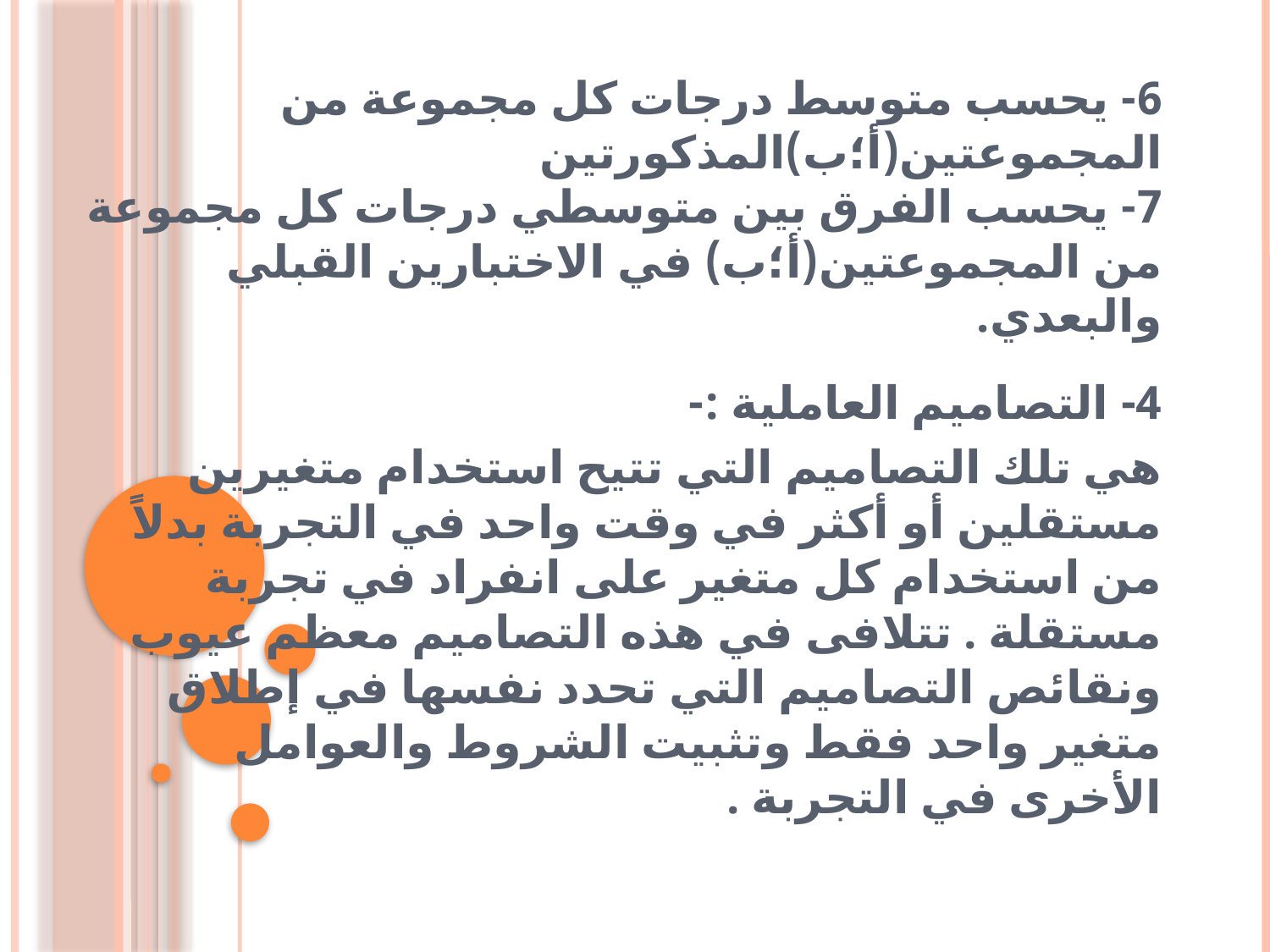

# 6- يحسب متوسط درجات كل مجموعة من المجموعتين(أ؛ب)المذكورتين 7- يحسب الفرق بين متوسطي درجات كل مجموعة من المجموعتين(أ؛ب) في الاختبارين القبلي والبعدي.
4- التصاميم العاملية :-
هي تلك التصاميم التي تتيح استخدام متغيرين مستقلين أو أكثر في وقت واحد في التجربة بدلاً من استخدام كل متغير على انفراد في تجربة مستقلة . تتلافى في هذه التصاميم معظم عيوب ونقائص التصاميم التي تحدد نفسها في إطلاق متغير واحد فقط وتثبيت الشروط والعوامل الأخرى في التجربة .